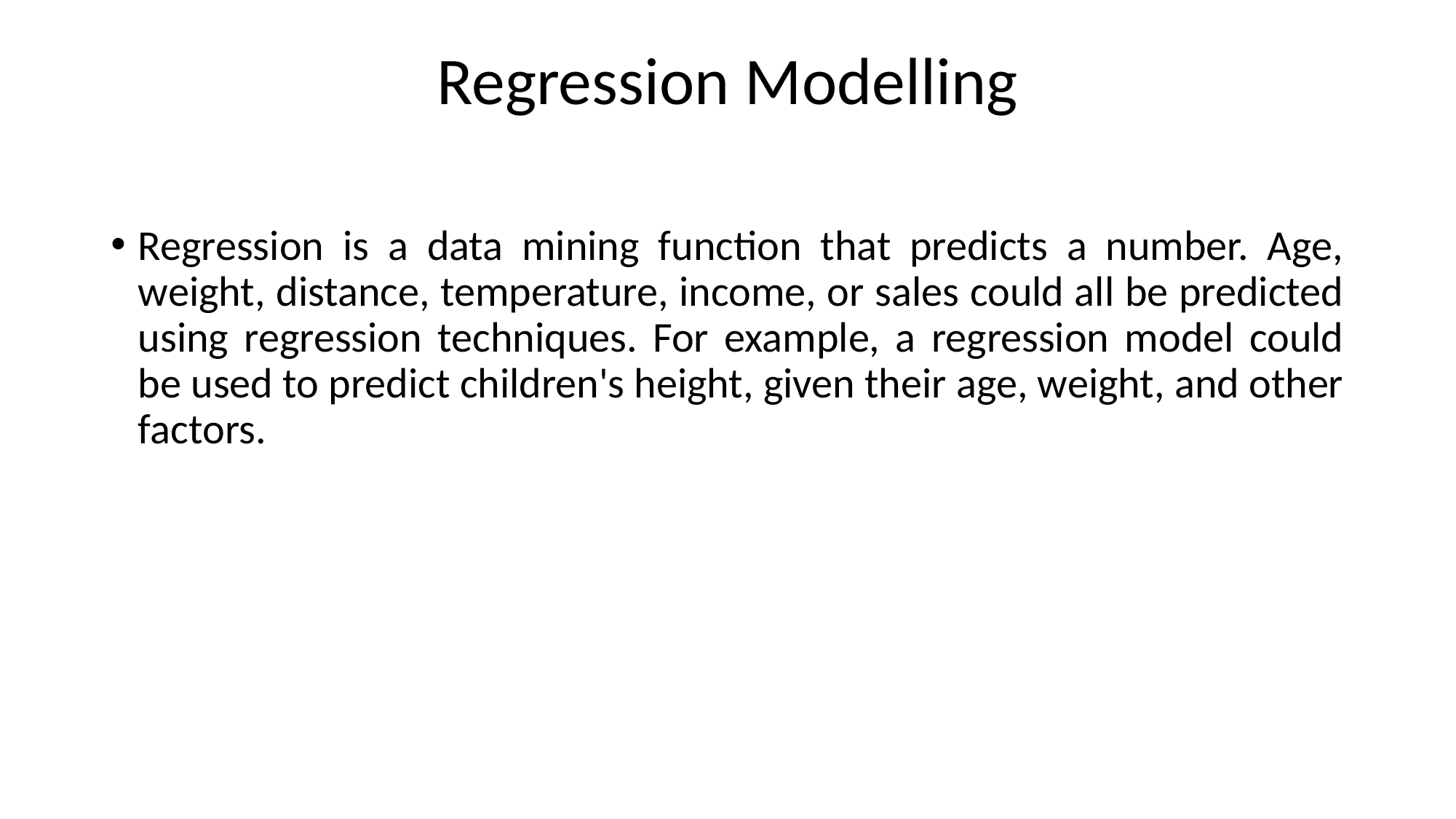

# Regression Modelling
Regression is a data mining function that predicts a number. Age, weight, distance, temperature, income, or sales could all be predicted using regression techniques. For example, a regression model could be used to predict children's height, given their age, weight, and other factors.